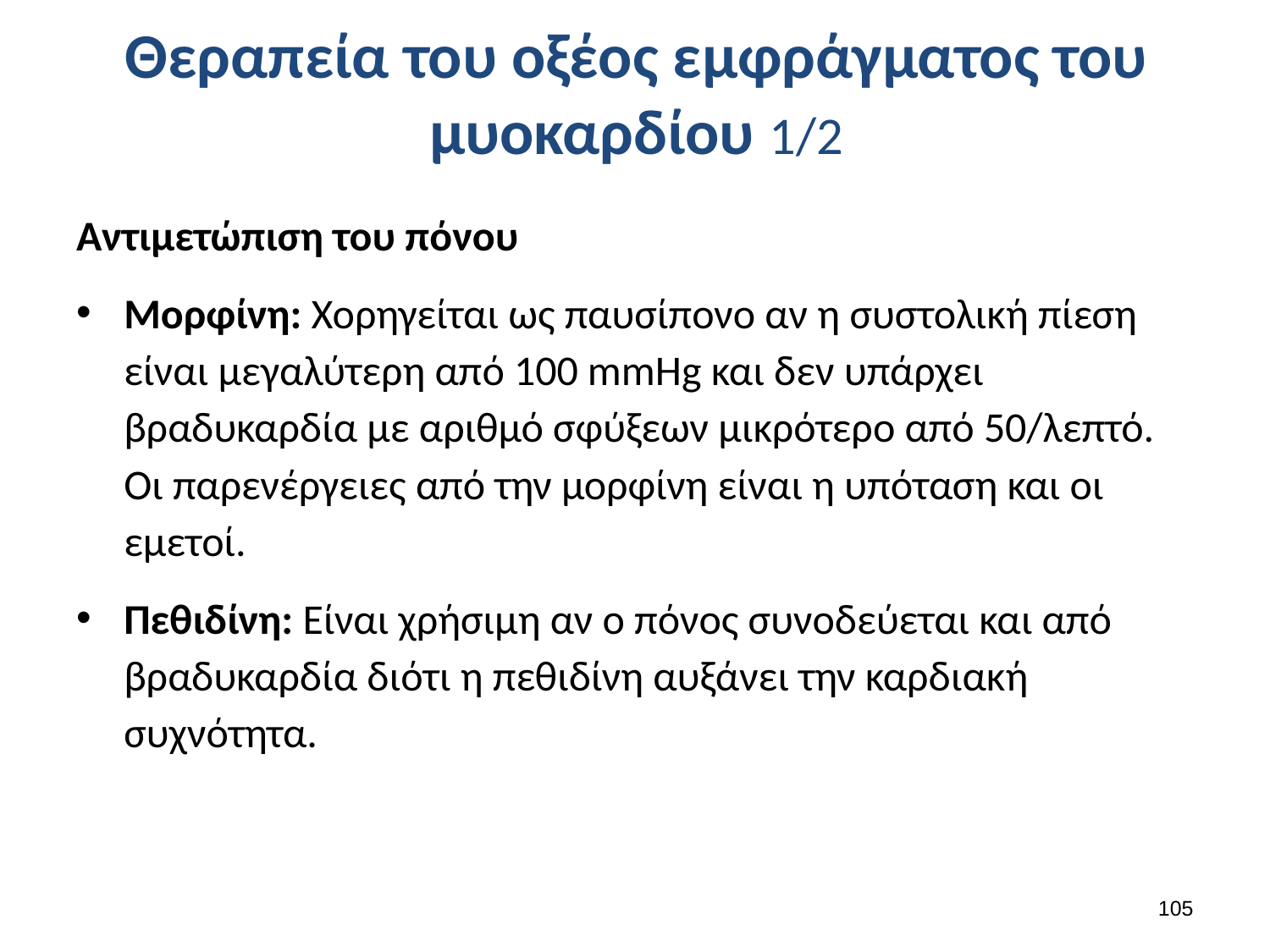

# Θεραπεία του οξέος εμφράγματος του μυοκαρδίου 1/2
Αντιμετώπιση του πόνου
Μορφίνη: Χορηγείται ως παυσίπονο αν η συστολική πίεση είναι μεγαλύτερη από 100 mmHg και δεν υπάρχει βραδυκαρδία με αριθμό σφύξεων μικρότερο από 50/λεπτό. Οι παρενέργειες από την μορφίνη είναι η υπόταση και οι εμετοί.
Πεθιδίνη: Είναι χρήσιμη αν ο πόνος συνοδεύεται και από βραδυκαρδία διότι η πεθιδίνη αυξάνει την καρδιακή συχνότητα.
105